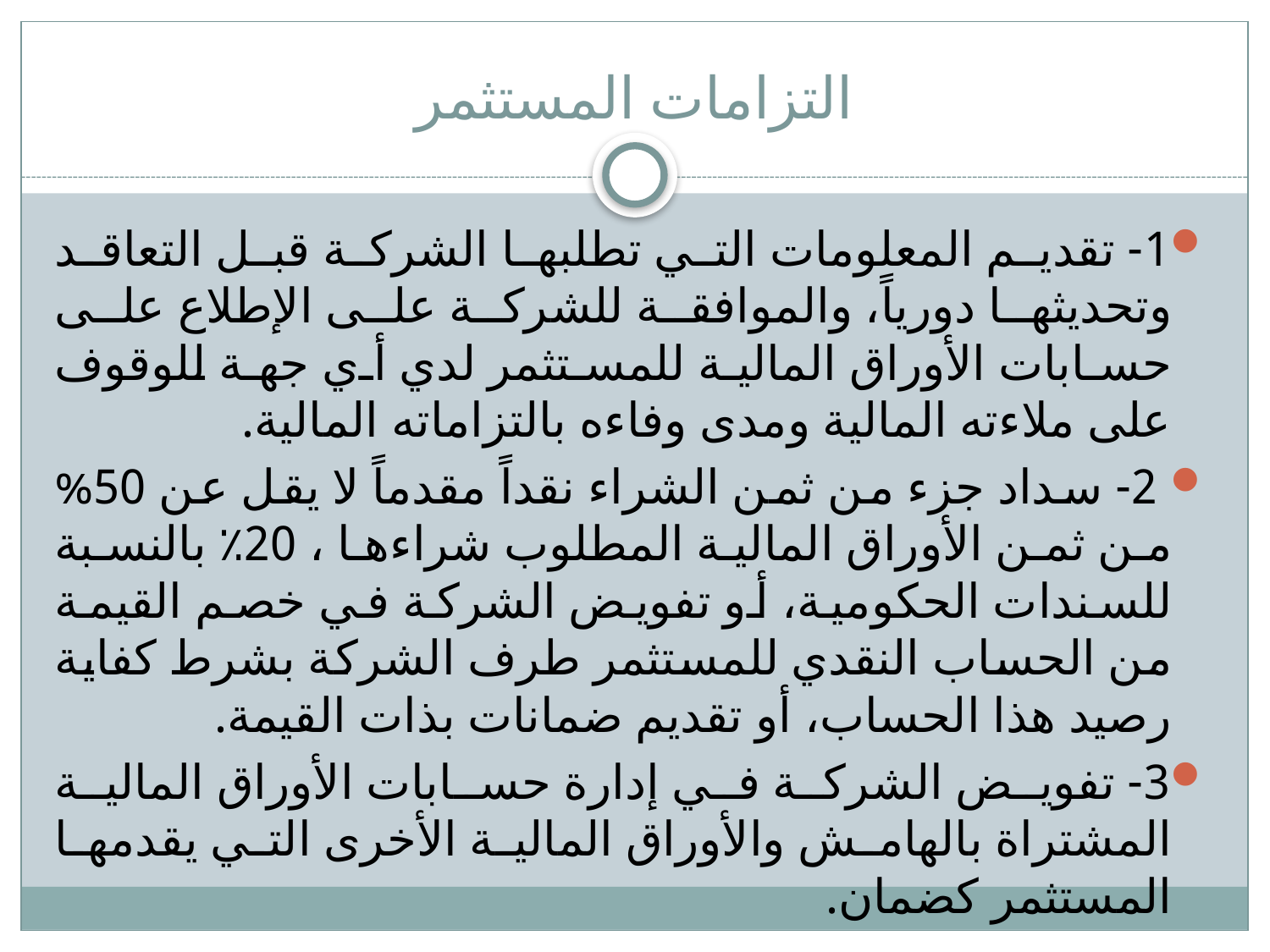

# التزامات المستثمر
1- تقديم المعلومات التي تطلبها الشركة قبل التعاقد وتحديثها دورياً، والموافقة للشركة على الإطلاع على حسابات الأوراق المالية للمستثمر لدي أي جهة للوقوف على ملاءته المالية ومدى وفاءه بالتزاماته المالية.
	 2- سداد جزء من ثمن الشراء نقداً مقدماً لا يقل عن 50% من ثمن الأوراق المالية المطلوب شراءها ، 20٪ بالنسبة للسندات الحكومية، أو تفويض الشركة في خصم القيمة من الحساب النقدي للمستثمر طرف الشركة بشرط كفاية رصيد هذا الحساب، أو تقديم ضمانات بذات القيمة.
	3- تفويض الشركة في إدارة حسابات الأوراق المالية المشتراة بالهامش والأوراق المالية الأخرى التي يقدمها المستثمر كضمان.